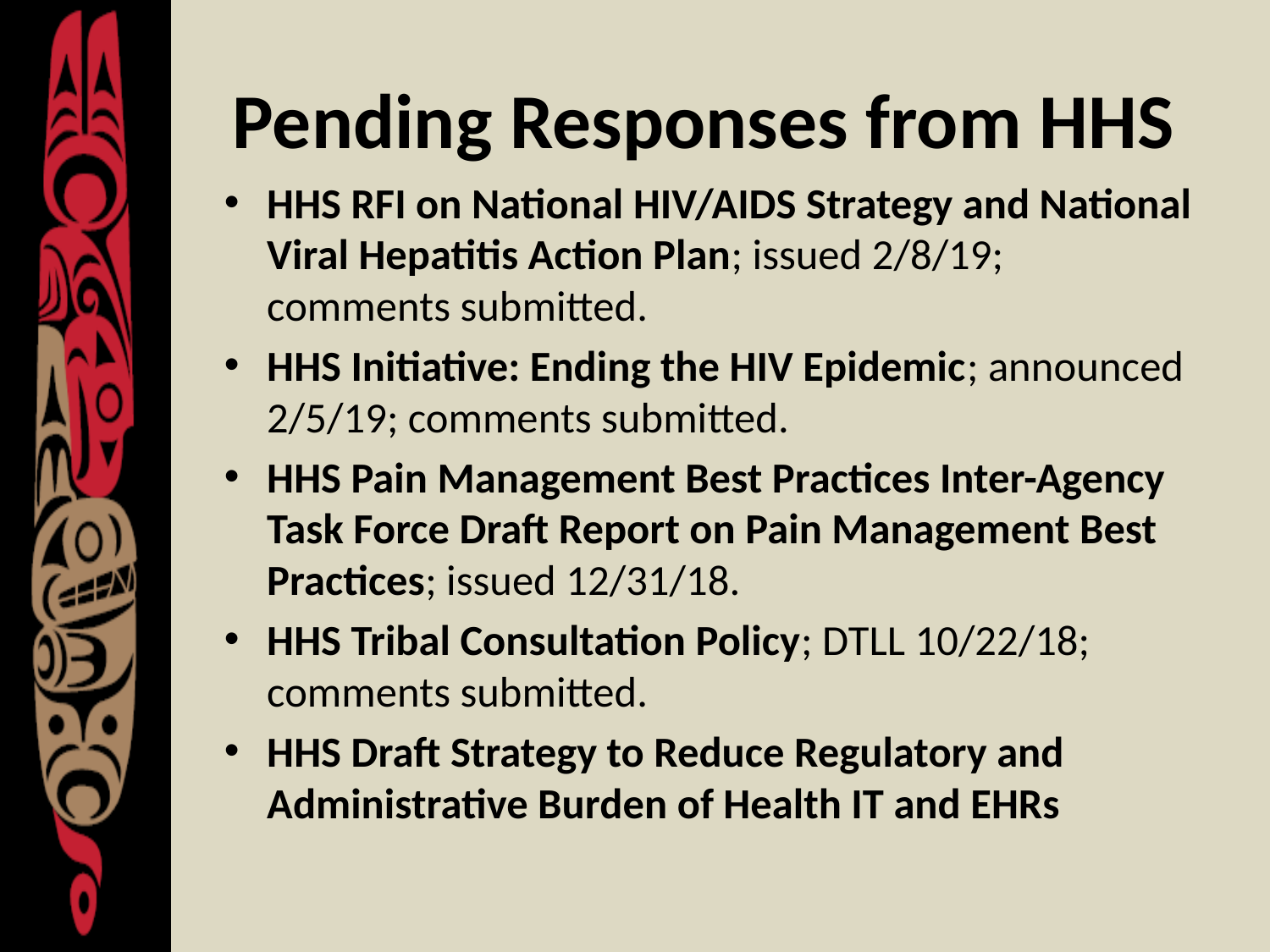

# Pending Responses from HHS
HHS RFI on National HIV/AIDS Strategy and National Viral Hepatitis Action Plan; issued 2/8/19; comments submitted.
HHS Initiative: Ending the HIV Epidemic; announced 2/5/19; comments submitted.
HHS Pain Management Best Practices Inter-Agency Task Force Draft Report on Pain Management Best Practices; issued 12/31/18.
HHS Tribal Consultation Policy; DTLL 10/22/18; comments submitted.
HHS Draft Strategy to Reduce Regulatory and Administrative Burden of Health IT and EHRs